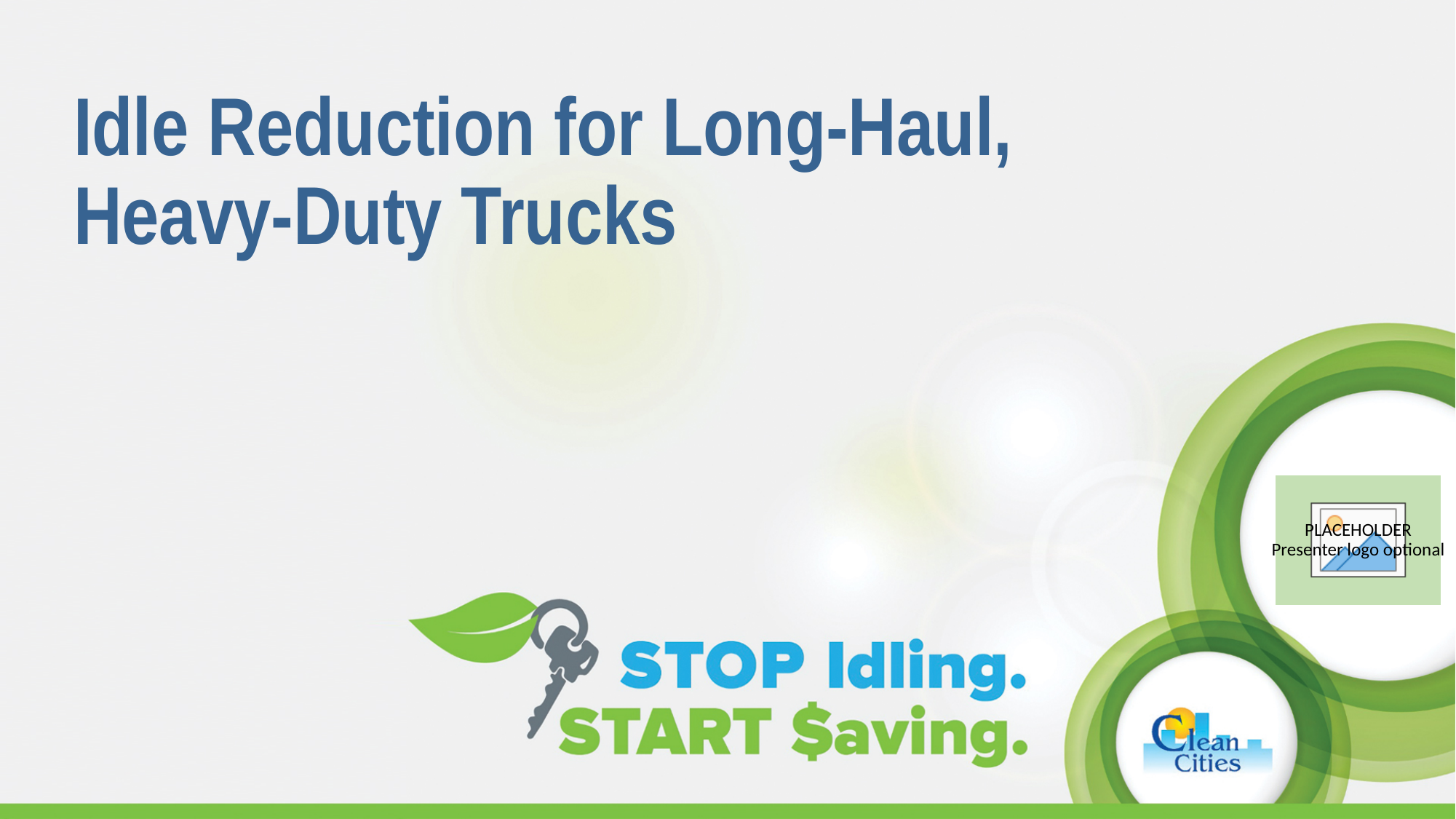

# Idle Reduction for Long-Haul, Heavy-Duty Trucks